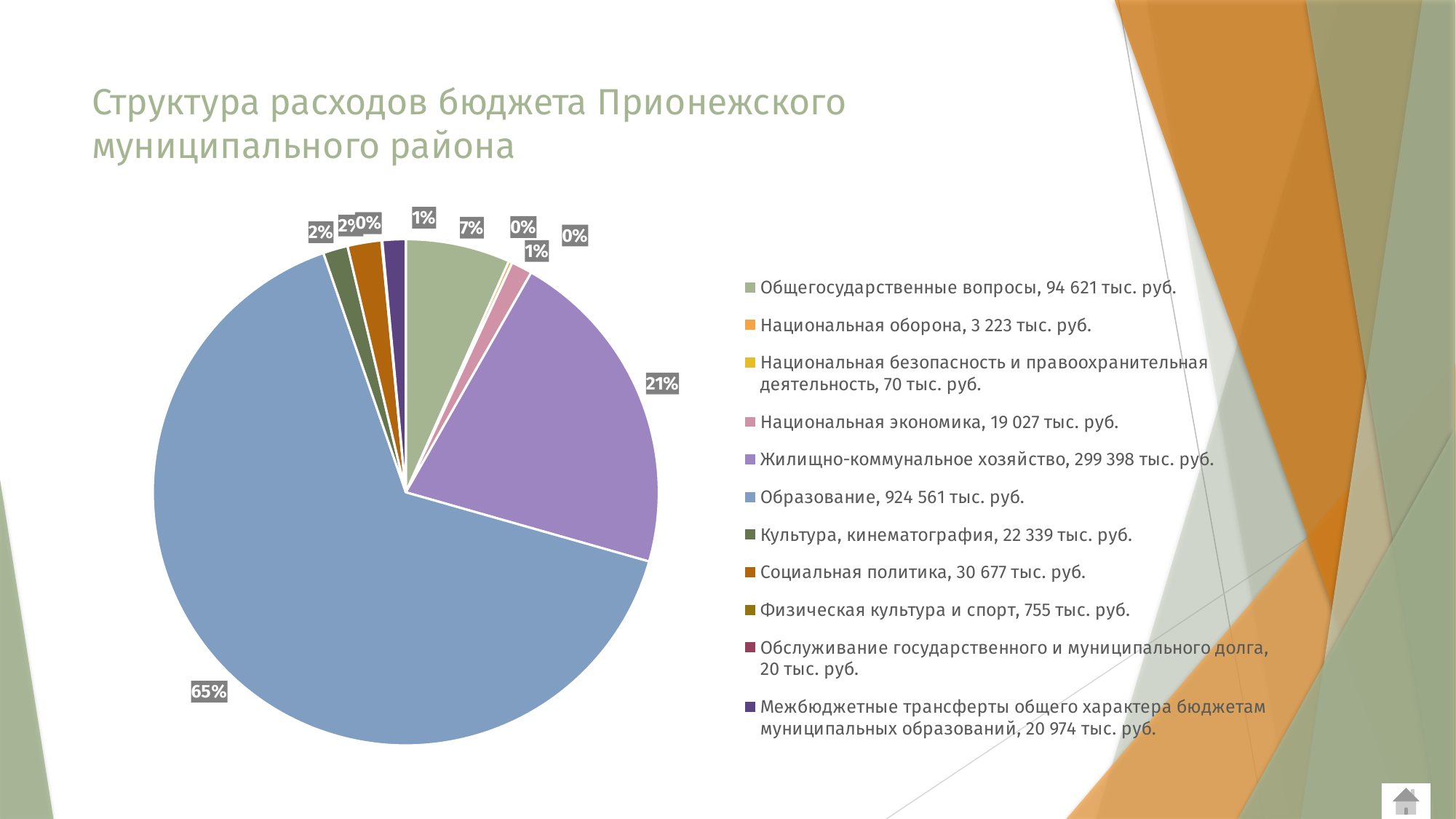

# Структура расходов бюджета Прионежского муниципального района

### Chart

| Category | Расходы |
|---|---|
| Общегосударственные вопросы, 94 621 тыс. руб. | 94621.0 |
| Национальная оборона, 3 223 тыс. руб. | 3223.0 |
| Национальная безопасность и правоохранительная деятельность, 70 тыс. руб. | 70.0 |
| Национальная экономика, 19 027 тыс. руб. | 19027.0 |
| Жилищно-коммунальное хозяйство, 299 398 тыс. руб. | 299398.0 |
| Образование, 924 561 тыс. руб. | 924561.0 |
| Культура, кинематография, 22 339 тыс. руб. | 22339.0 |
| Социальная политика, 30 677 тыс. руб. | 30677.0 |
| Физическая культура и спорт, 755 тыс. руб. | 755.0 |
| Обслуживание государственного и муниципального долга, 20 тыс. руб. | 20.0 |
| Межбюджетные трансферты общего характера бюджетам муниципальных образований, 20 974 тыс. руб. | 20974.0 |